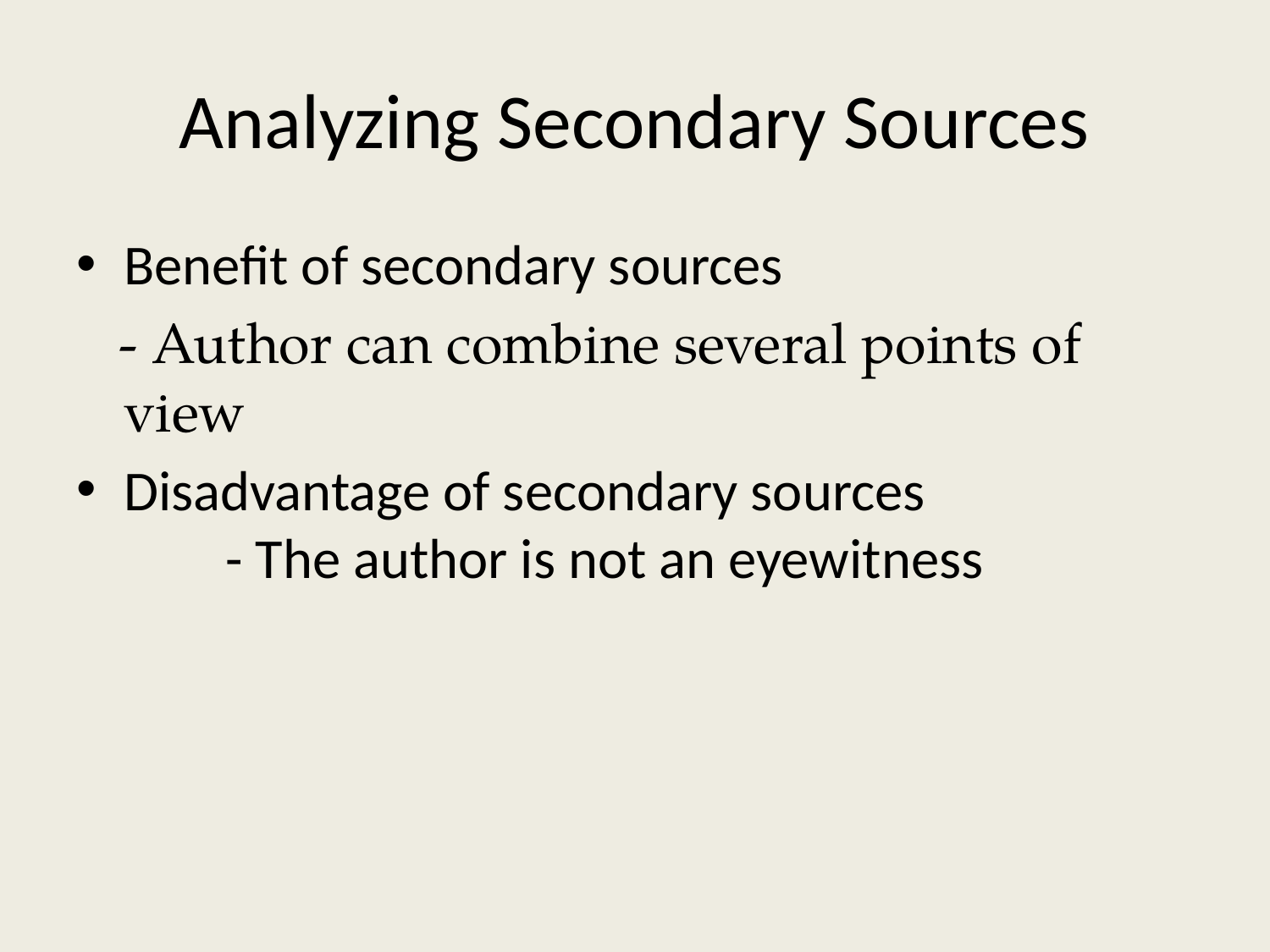

# Analyzing Secondary Sources
Benefit of secondary sources
   - Author can combine several points of view
Disadvantage of secondary sources                              - The author is not an eyewitness